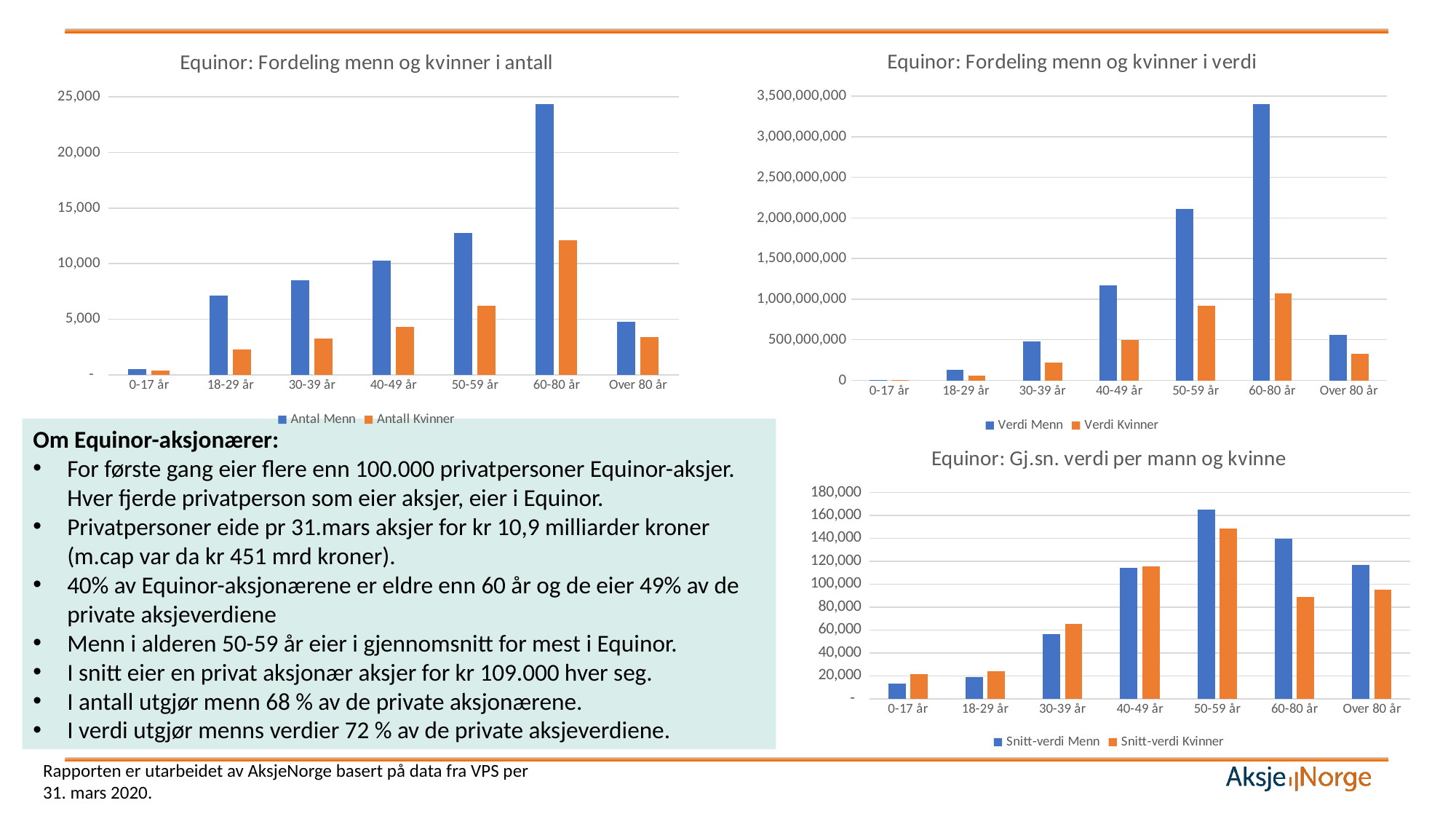

### Chart: Equinor: Fordeling menn og kvinner i verdi

| Category | Verdi Menn | Verdi Kvinner |
|---|---|---|
| 0-17 år | 7009663.0 | 7567897.0 |
| 18-29 år | 134424095.0 | 54157537.0 |
| 30-39 år | 482662313.0 | 214934643.0 |
| 40-49 år | 1170485324.0 | 497227309.0 |
| 50-59 år | 2107440166.0 | 920138269.0 |
| 60-80 år | 3399295143.0 | 1073112810.0 |
| Over 80 år | 556639831.0 | 323079221.0 |

### Chart: Equinor: Fordeling menn og kvinner i antall

| Category | Antal Menn | Antall Kvinner |
|---|---|---|
| 0-17 år | 527.0 | 356.0 |
| 18-29 år | 7103.0 | 2278.0 |
| 30-39 år | 8528.0 | 3276.0 |
| 40-49 år | 10245.0 | 4309.0 |
| 50-59 år | 12744.0 | 6201.0 |
| 60-80 år | 24322.0 | 12083.0 |
| Over 80 år | 4776.0 | 3390.0 |
Om Equinor-aksjonærer:
For første gang eier flere enn 100.000 privatpersoner Equinor-aksjer. Hver fjerde privatperson som eier aksjer, eier i Equinor.
Privatpersoner eide pr 31.mars aksjer for kr 10,9 milliarder kroner (m.cap var da kr 451 mrd kroner).
40% av Equinor-aksjonærene er eldre enn 60 år og de eier 49% av de private aksjeverdiene
Menn i alderen 50-59 år eier i gjennomsnitt for mest i Equinor.
I snitt eier en privat aksjonær aksjer for kr 109.000 hver seg.
I antall utgjør menn 68 % av de private aksjonærene.
I verdi utgjør menns verdier 72 % av de private aksjeverdiene.

### Chart: Equinor: Gj.sn. verdi per mann og kvinne

| Category | Snitt-verdi Menn | Snitt-verdi Kvinner |
|---|---|---|
| 0-17 år | 13301.068311195446 | 21258.137640449437 |
| 18-29 år | 18924.97465859496 | 23774.16022827041 |
| 30-39 år | 56597.363156660416 | 65608.86538461539 |
| 40-49 år | 114249.42157149829 | 115392.73822232537 |
| 50-59 år | 165367.24466415567 | 148385.4650862764 |
| 60-80 år | 139762.1553737357 | 88811.7859803029 |
| Over 80 år | 116549.37835008375 | 95303.60501474926 |
Rapporten er utarbeidet av AksjeNorge basert på data fra VPS per 31. mars 2020.